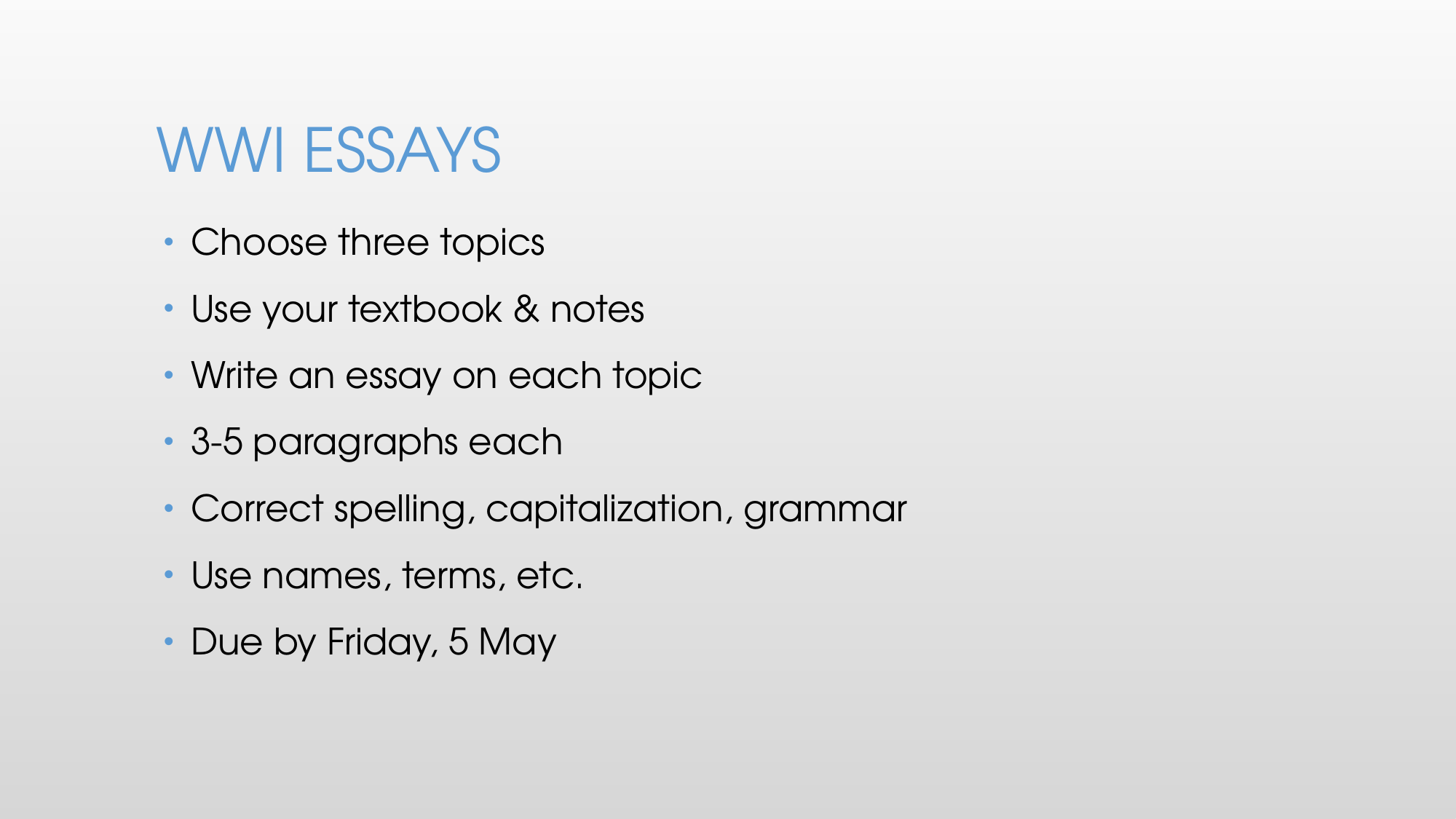

# Wwi essays
Choose three topics
Use your textbook & notes
Write an essay on each topic
3-5 paragraphs each
Correct spelling, capitalization, grammar
Use names, terms, etc.
Due by Friday, 5 May